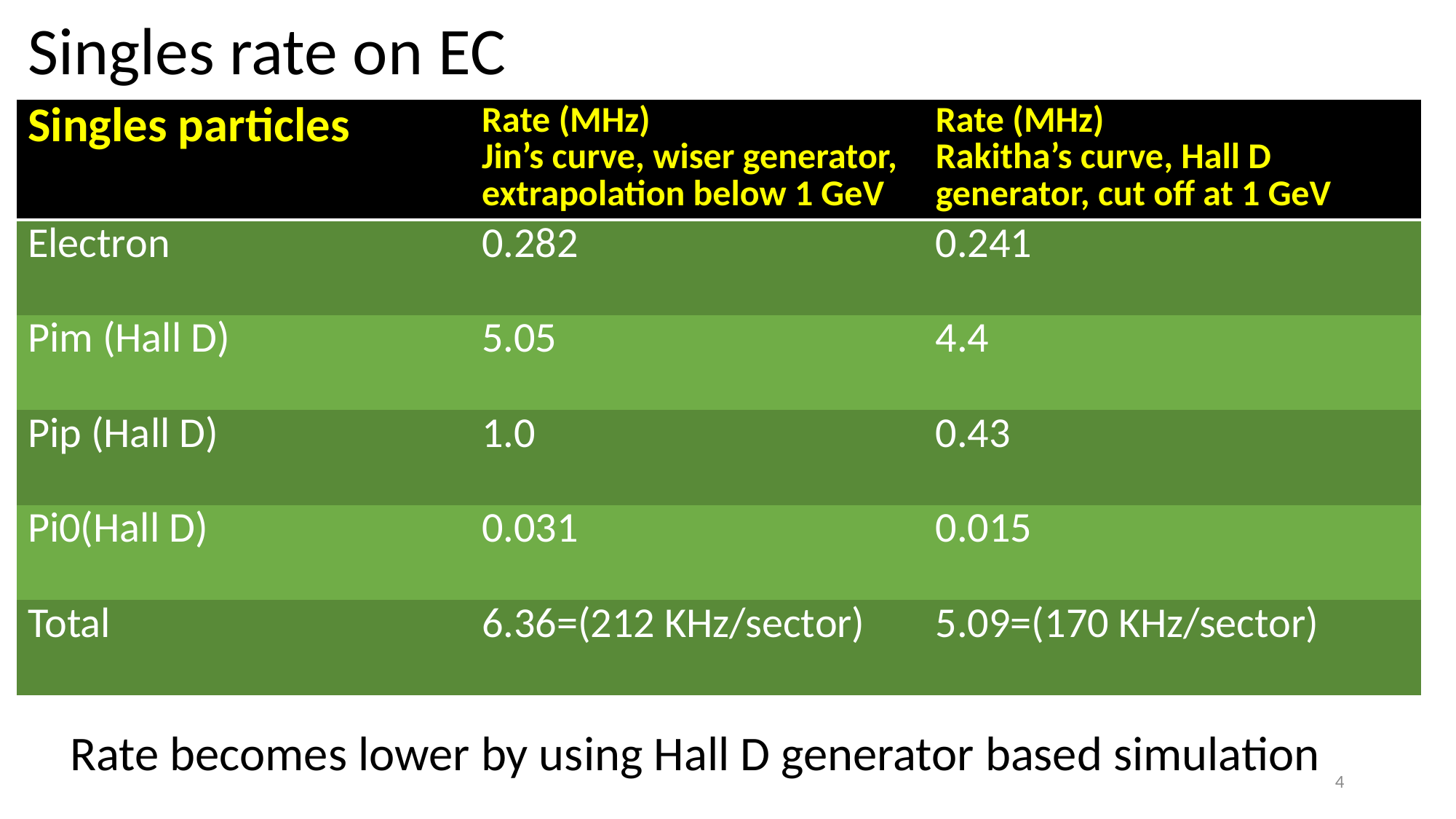

# Singles rate on EC
| Singles particles | Rate (MHz) Jin’s curve, wiser generator, extrapolation below 1 GeV | Rate (MHz) Rakitha’s curve, Hall D generator, cut off at 1 GeV |
| --- | --- | --- |
| Electron | 0.282 | 0.241 |
| Pim (Hall D) | 5.05 | 4.4 |
| Pip (Hall D) | 1.0 | 0.43 |
| Pi0(Hall D) | 0.031 | 0.015 |
| Total | 6.36=(212 KHz/sector) | 5.09=(170 KHz/sector) |
Rate becomes lower by using Hall D generator based simulation
4